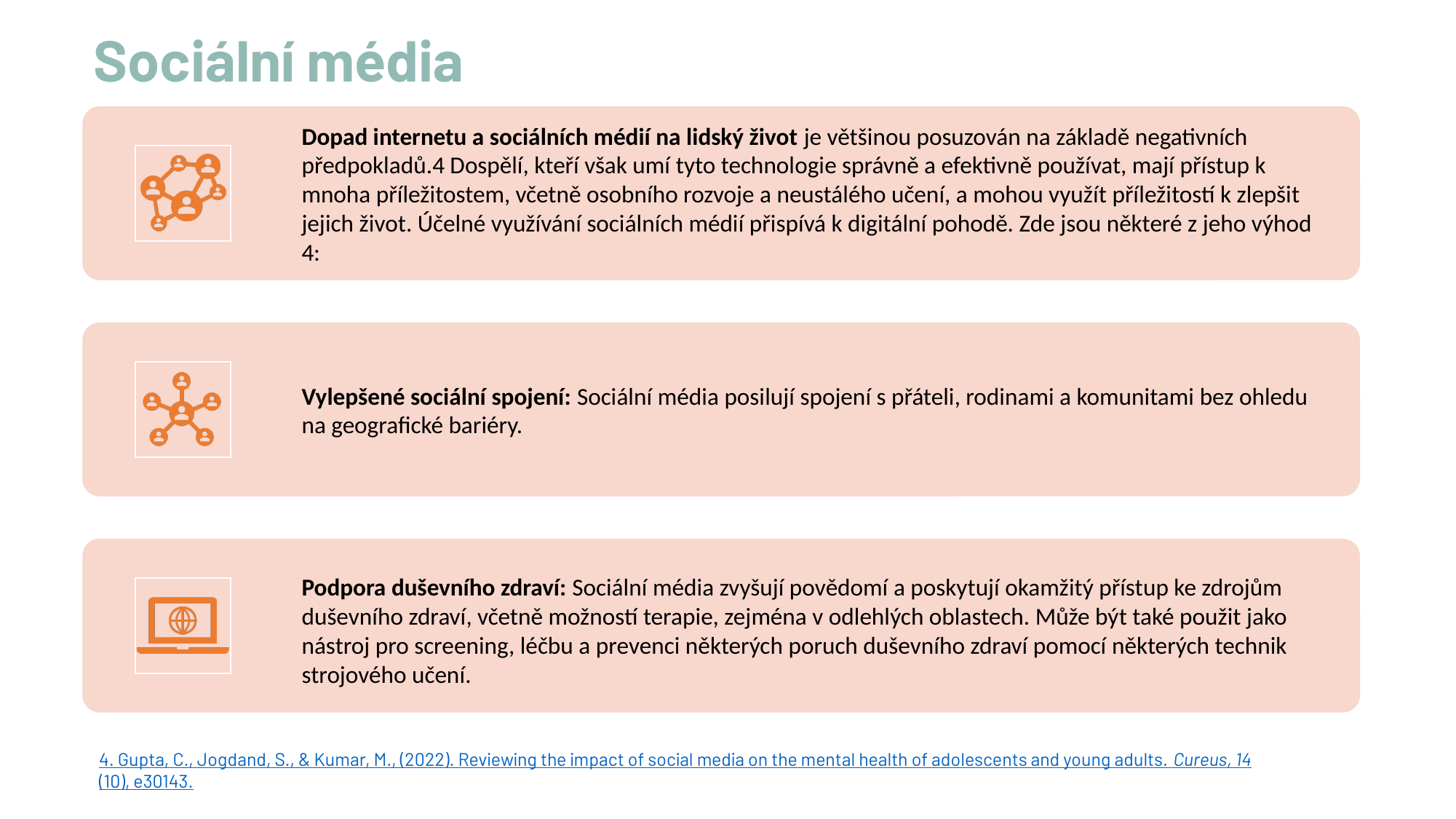

# Sociální média
Dopad internetu a sociálních médií na lidský život je většinou posuzován na základě negativních předpokladů.4 Dospělí, kteří však umí tyto technologie správně a efektivně používat, mají přístup k mnoha příležitostem, včetně osobního rozvoje a neustálého učení, a mohou využít příležitostí k zlepšit jejich život. Účelné využívání sociálních médií přispívá k digitální pohodě. Zde jsou některé z jeho výhod 4:
Vylepšené sociální spojení: Sociální média posilují spojení s přáteli, rodinami a komunitami bez ohledu na geografické bariéry.

Podpora duševního zdraví: Sociální média zvyšují povědomí a poskytují okamžitý přístup ke zdrojům duševního zdraví, včetně možností terapie, zejména v odlehlých oblastech. Může být také použit jako nástroj pro screening, léčbu a prevenci některých poruch duševního zdraví pomocí některých technik strojového učení.
4. Gupta, C., Jogdand, S., & Kumar, M., (2022). Reviewing the impact of social media on the mental health of adolescents and young adults. Cureus, 14(10), e30143.